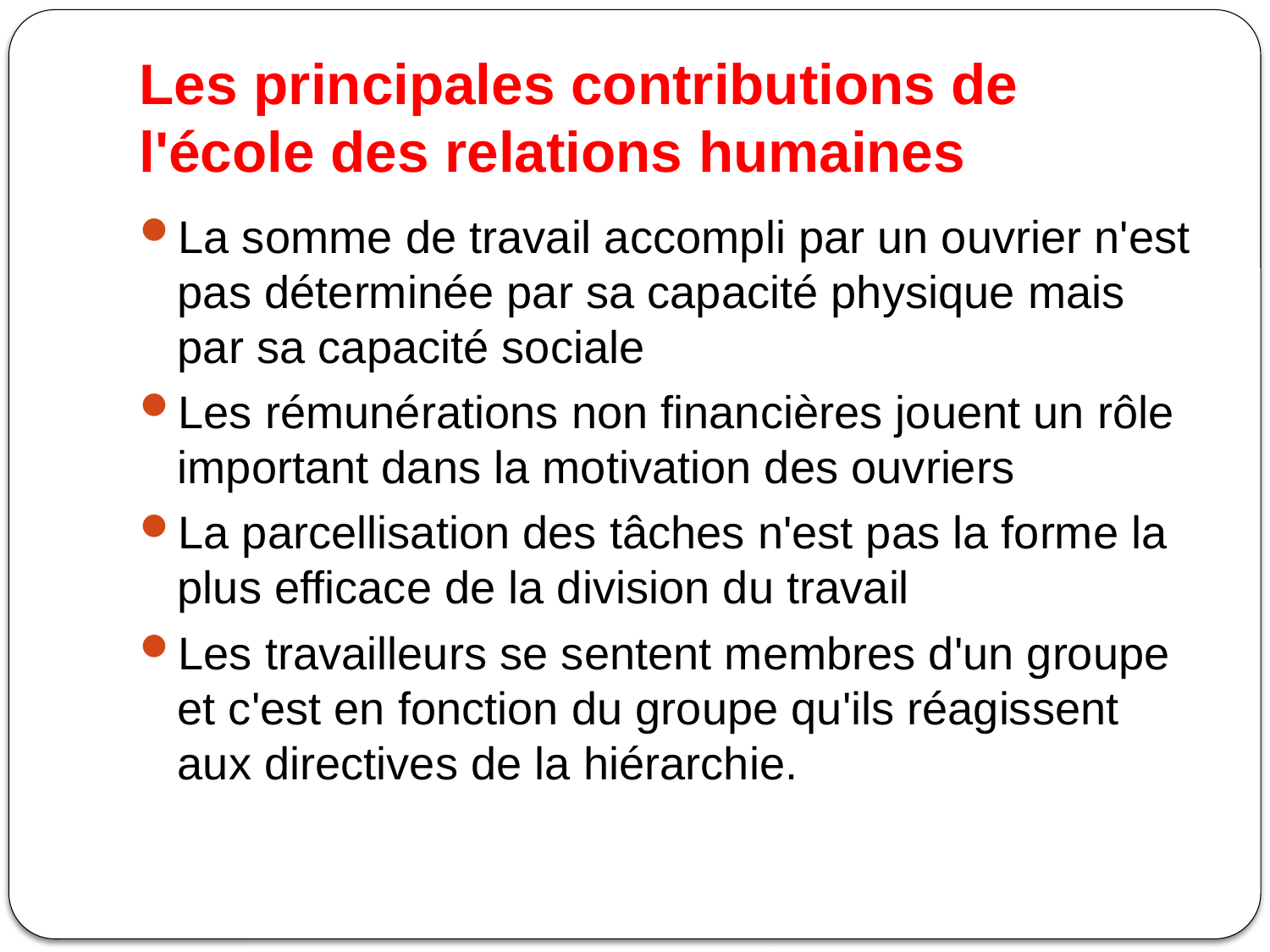

# Les principales contributions de l'école des relations humaines
La somme de travail accompli par un ouvrier n'est pas déterminée par sa capacité physique mais par sa capacité sociale
Les rémunérations non financières jouent un rôle important dans la motivation des ouvriers
La parcellisation des tâches n'est pas la forme la plus efficace de la division du travail
Les travailleurs se sentent membres d'un groupe et c'est en fonction du groupe qu'ils réagissent aux directives de la hiérarchie.